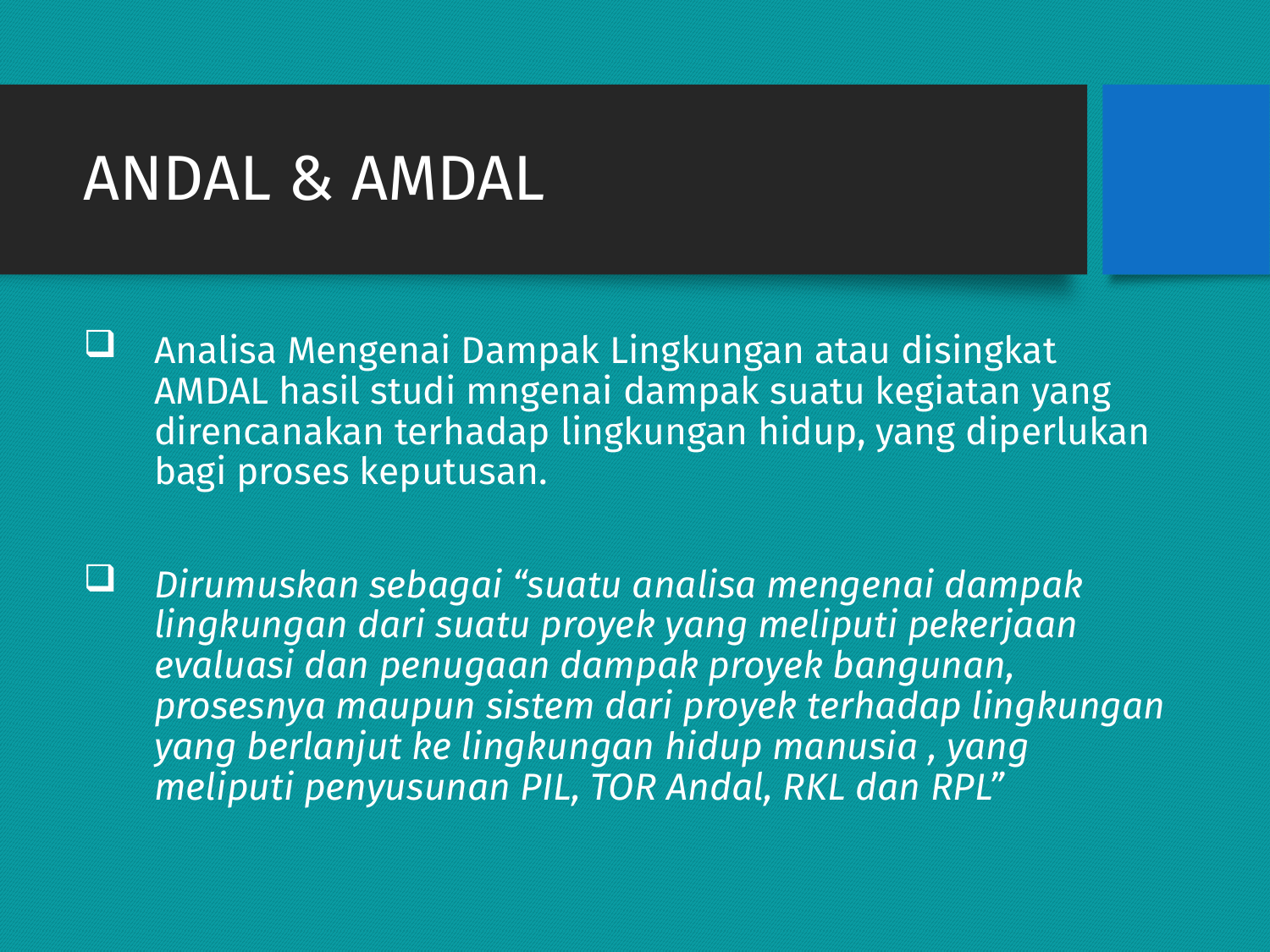

# ANDAL & AMDAL
Analisa Mengenai Dampak Lingkungan atau disingkat AMDAL hasil studi mngenai dampak suatu kegiatan yang direncanakan terhadap lingkungan hidup, yang diperlukan bagi proses keputusan.

Dirumuskan sebagai “suatu analisa mengenai dampak lingkungan dari suatu proyek yang meliputi pekerjaan evaluasi dan penugaan dampak proyek bangunan, prosesnya maupun sistem dari proyek terhadap lingkungan yang berlanjut ke lingkungan hidup manusia , yang meliputi penyusunan PIL, TOR Andal, RKL dan RPL”